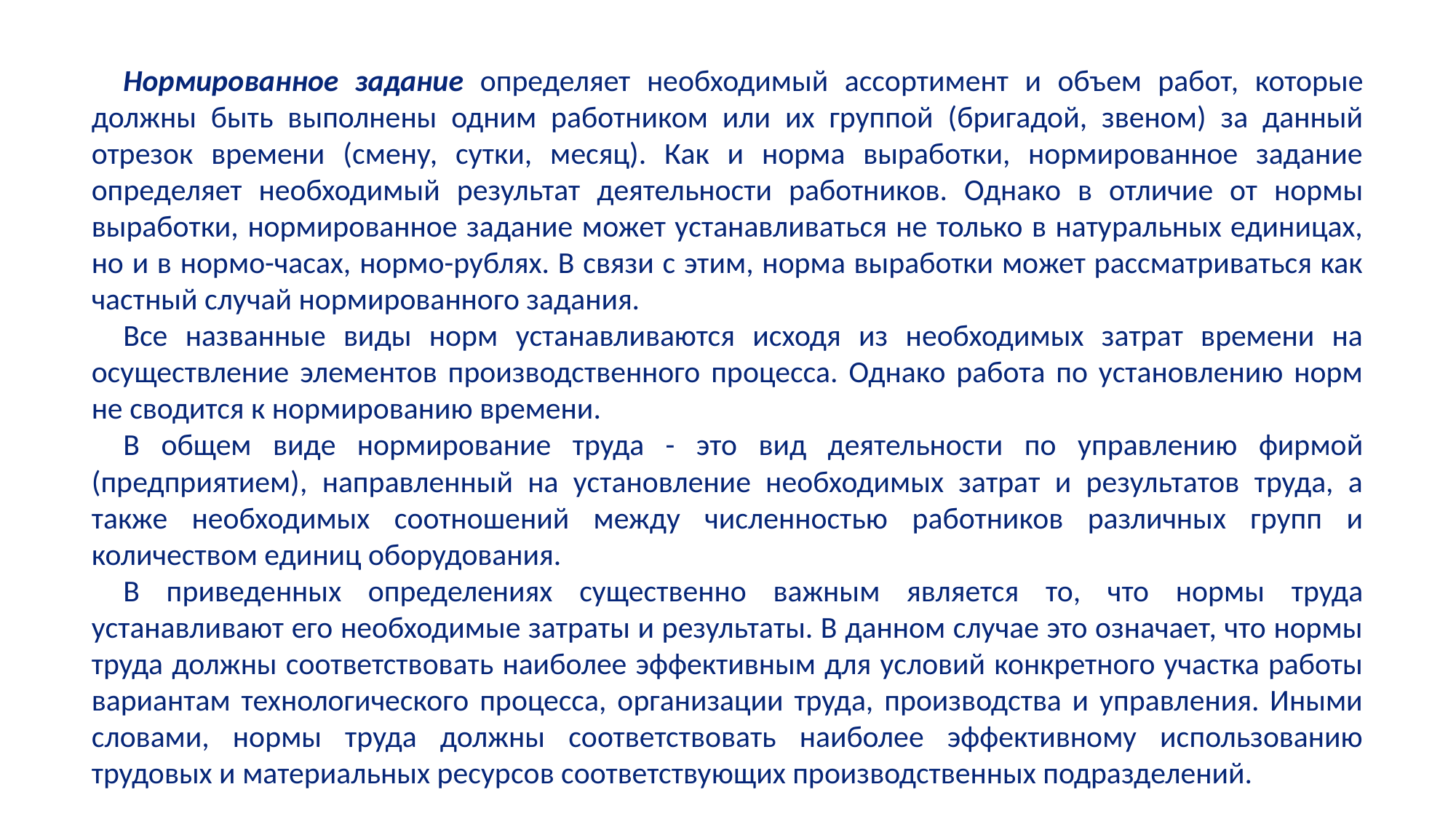

Нормированное задание определяет необходимый ассортимент и объем работ, которые должны быть выполнены одним работником или их группой (бригадой, звеном) за данный отрезок времени (смену, сутки, месяц). Как и норма выработки, нормированное задание определяет необходимый результат деятельности работников. Однако в отличие от нормы выработки, нормированное задание может устанавливаться не только в натуральных единицах, но и в нормо-часах, нормо-рублях. В связи с этим, норма выработки может рассматриваться как частный случай нормированного задания.
Все названные виды норм устанавливаются исходя из необходимых затрат времени на осуществление элементов производственного процесса. Однако работа по установлению норм не сводится к нормированию времени.
В общем виде нормирование труда - это вид деятельности по управлению фирмой (предприятием), направленный на установление необходимых затрат и результатов труда, а также необходимых соотношений между численностью работников различных групп и количеством единиц оборудования.
В приведенных определениях существенно важным является то, что нормы труда устанавливают его необходимые затраты и результаты. В данном случае это означает, что нормы труда должны соответствовать наиболее эффективным для условий конкретного участка работы вариантам технологического процесса, организации труда, производства и управления. Иными словами, нормы труда должны соответствовать наиболее эффективному использованию трудовых и материальных ресурсов соответствующих производственных подразделений.